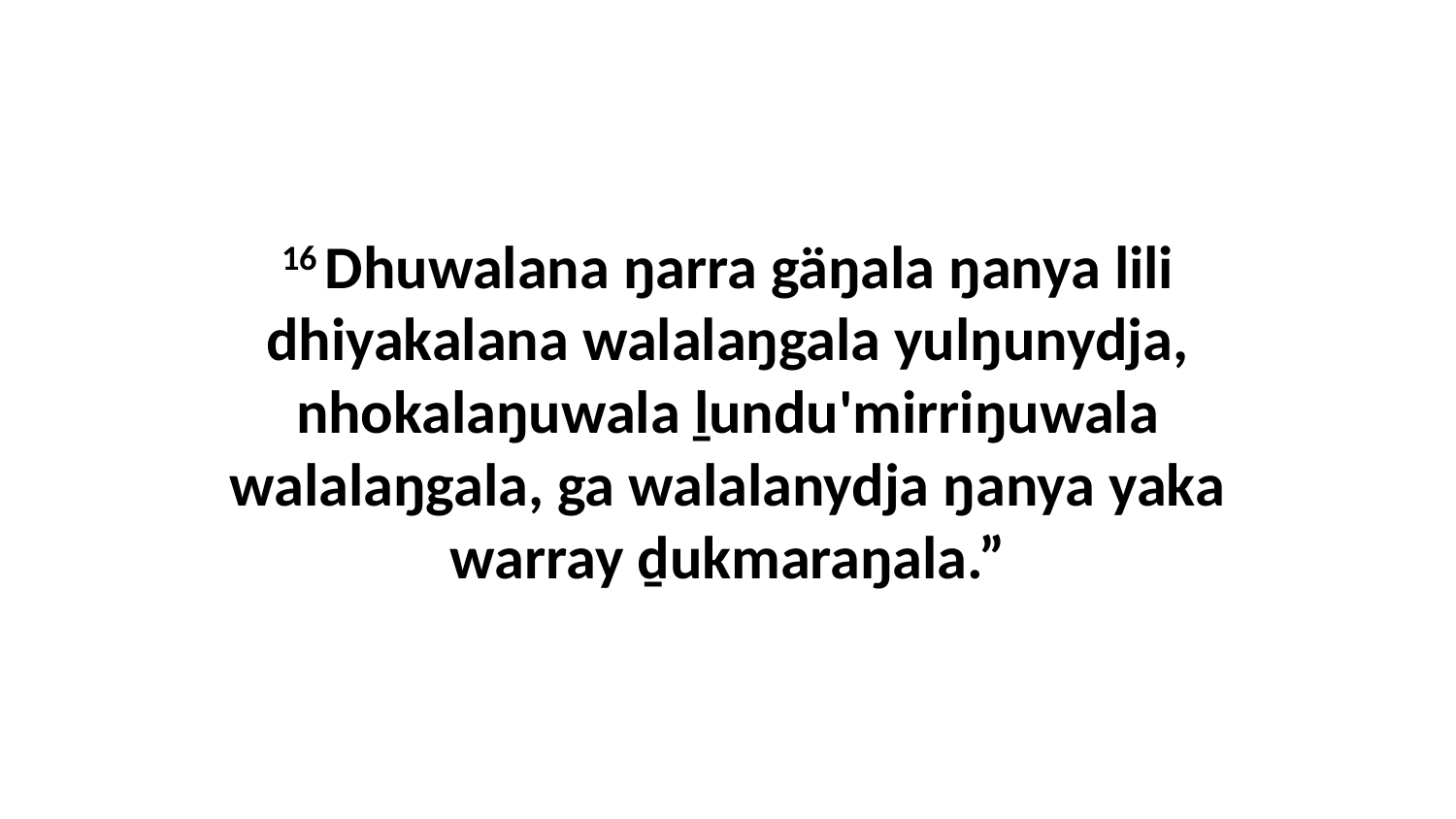

16 Dhuwalana ŋarra gäŋala ŋanya lili dhiyakalana walalaŋgala yulŋunydja, nhokalaŋuwala ḻundu'mirriŋuwala walalaŋgala, ga walalanydja ŋanya yaka warray ḏukmaraŋala.”